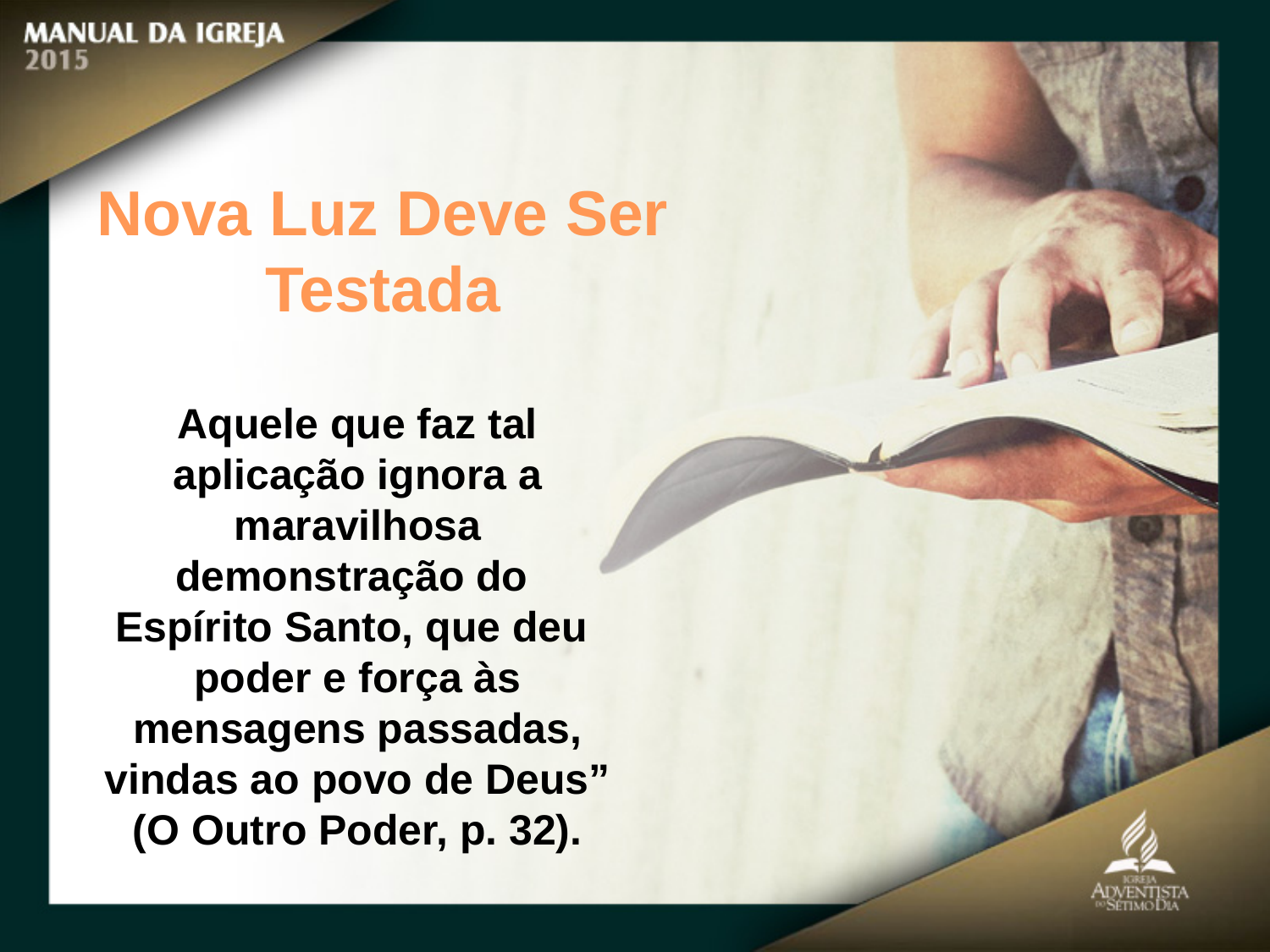

Nova Luz Deve Ser Testada
Aquele que faz tal aplicação ignora a maravilhosa
demonstração do
Espírito Santo, que deu
poder e força às mensagens passadas,
vindas ao povo de Deus” (O Outro Poder, p. 32).